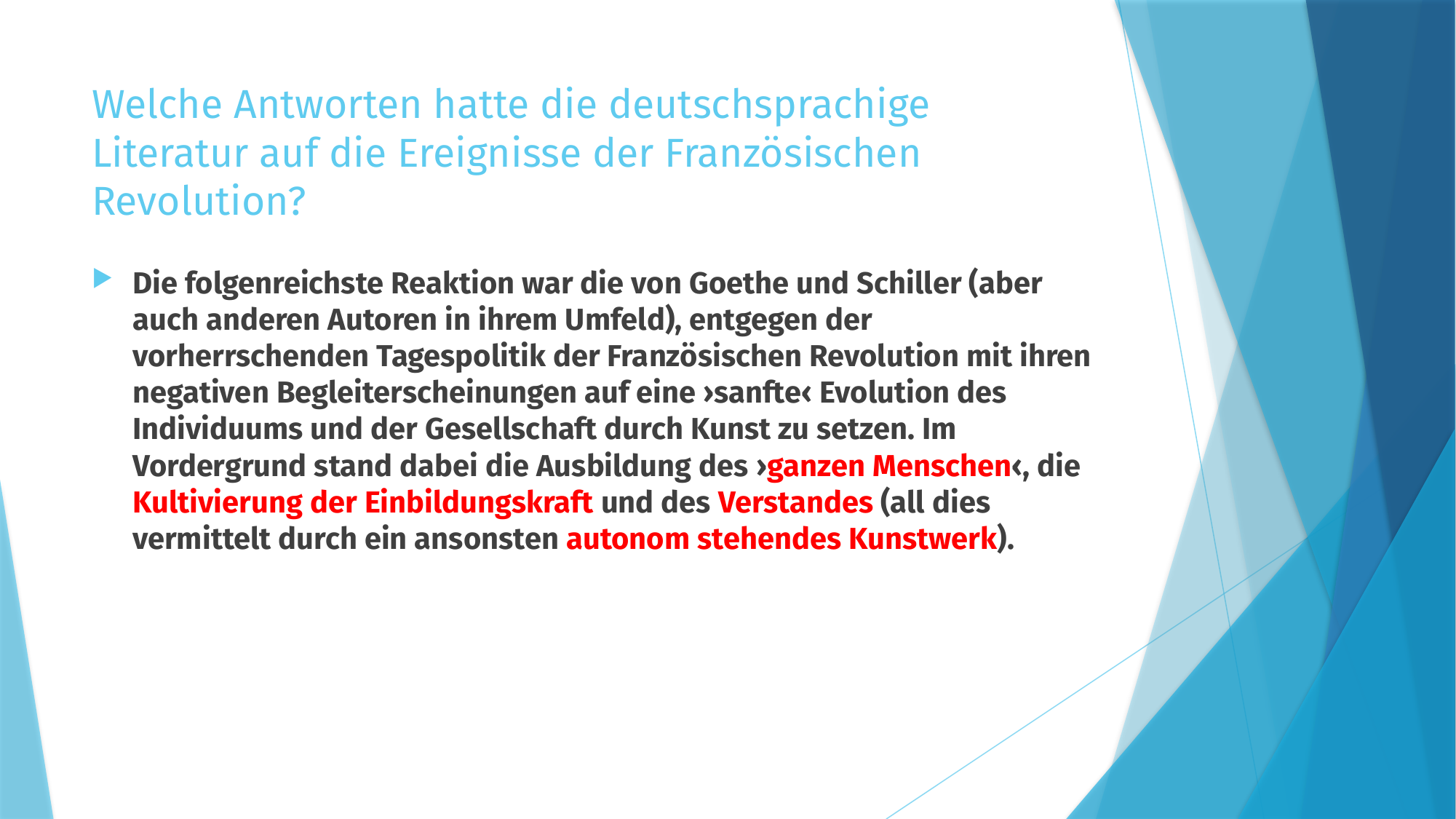

# Welche Antworten hatte die deutschsprachige Literatur auf die Ereignisse der Französischen Revolution?
Die folgenreichste Reaktion war die von Goethe und Schiller (aber auch anderen Autoren in ihrem Umfeld), entgegen der vorherrschenden Tagespolitik der Französischen Revolution mit ihren negativen Begleiterscheinungen auf eine ›sanfte‹ Evolution des Individuums und der Gesellschaft durch Kunst zu setzen. Im Vordergrund stand dabei die Ausbildung des ›ganzen Menschen‹, die Kultivierung der Einbildungskraft und des Verstandes (all dies vermittelt durch ein ansonsten autonom stehendes Kunstwerk).